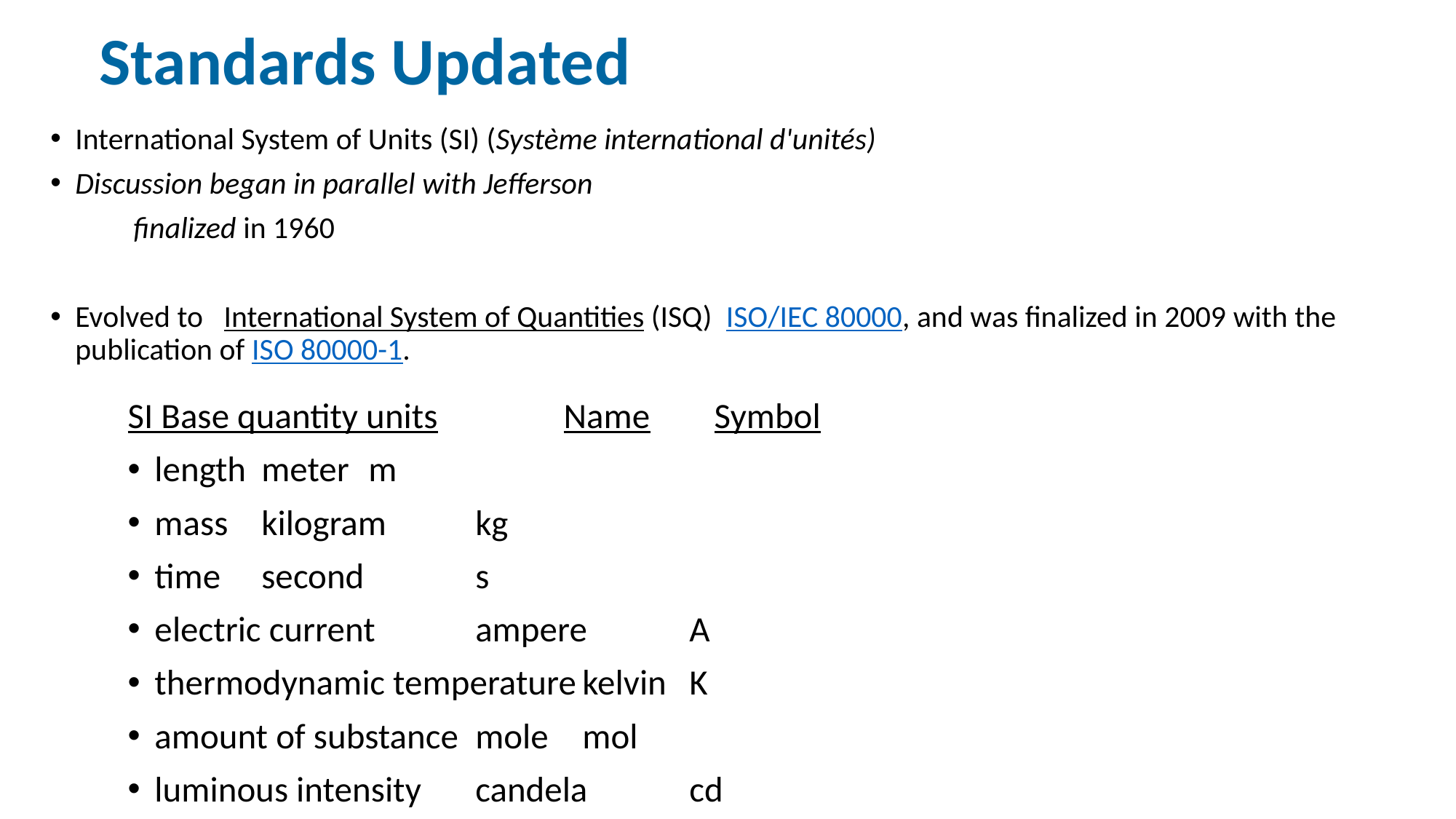

# Standards Updated
International System of Units (SI) (Système international d'unités)
Discussion began in parallel with Jefferson
            finalized in 1960

Evolved to   International System of Quantities (ISQ)  ISO/IEC 80000, and was finalized in 2009 with the publication of ISO 80000-1.
SI Base quantity units        		 Name        Symbol
length 				meter 		m
mass 				kilogram 	kg
time 					second 	s
electric current 			ampere 	A
thermodynamic temperature	kelvin 		K
amount of substance 		mole 		mol
luminous intensity 			candela 	cd
6